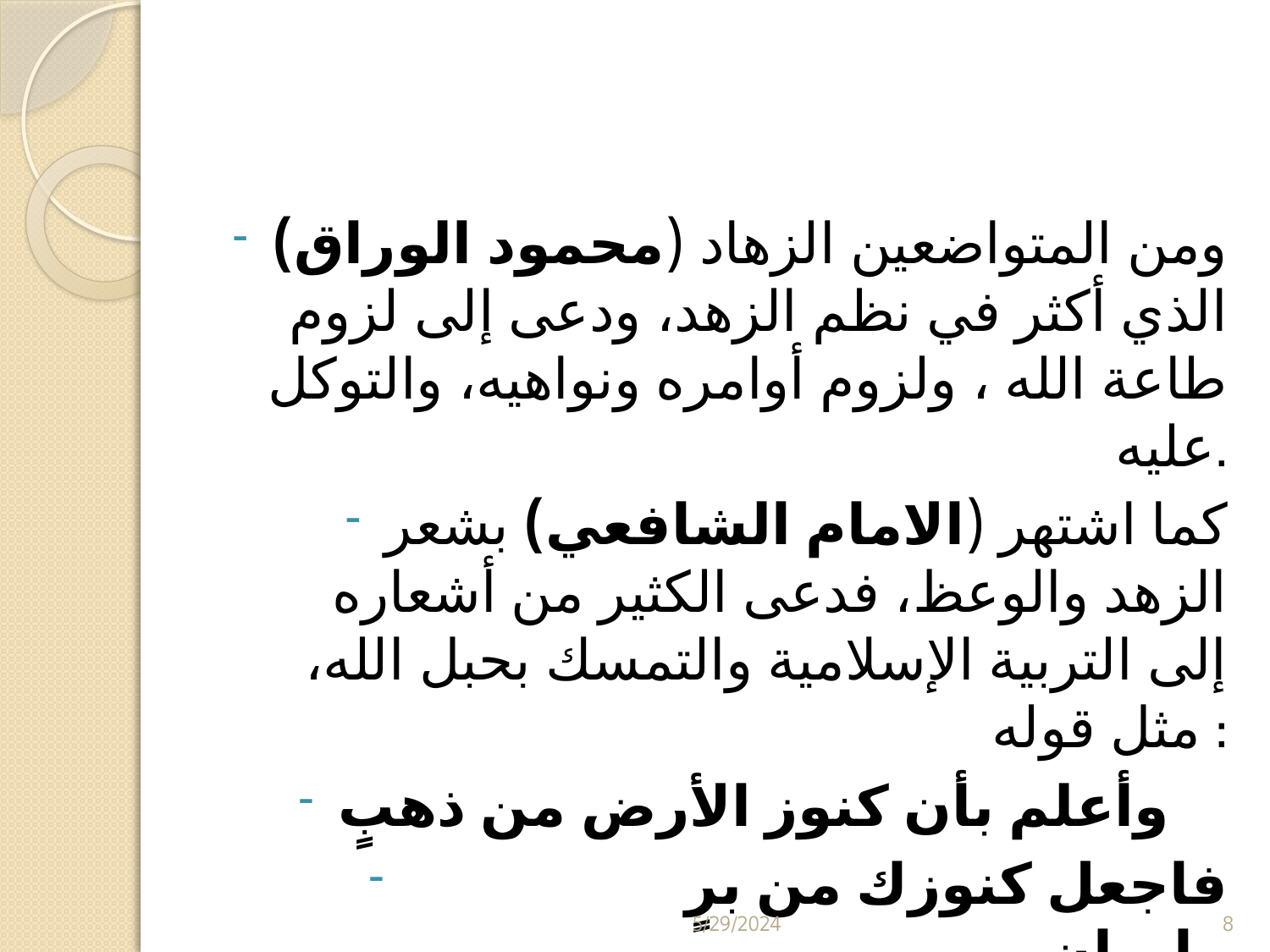

#
ومن المتواضعين الزهاد (محمود الوراق) الذي أكثر في نظم الزهد، ودعى إلى لزوم طاعة الله ، ولزوم أوامره ونواهيه، والتوكل عليه.
كما اشتهر (الامام الشافعي) بشعر الزهد والوعظ، فدعى الكثير من أشعاره إلى التربية الإسلامية والتمسك بحبل الله، مثل قوله :
وأعلم بأن كنوز الأرض من ذهبٍ
                   فاجعل كنوزك من برٍ وايمان
5/29/2024
8